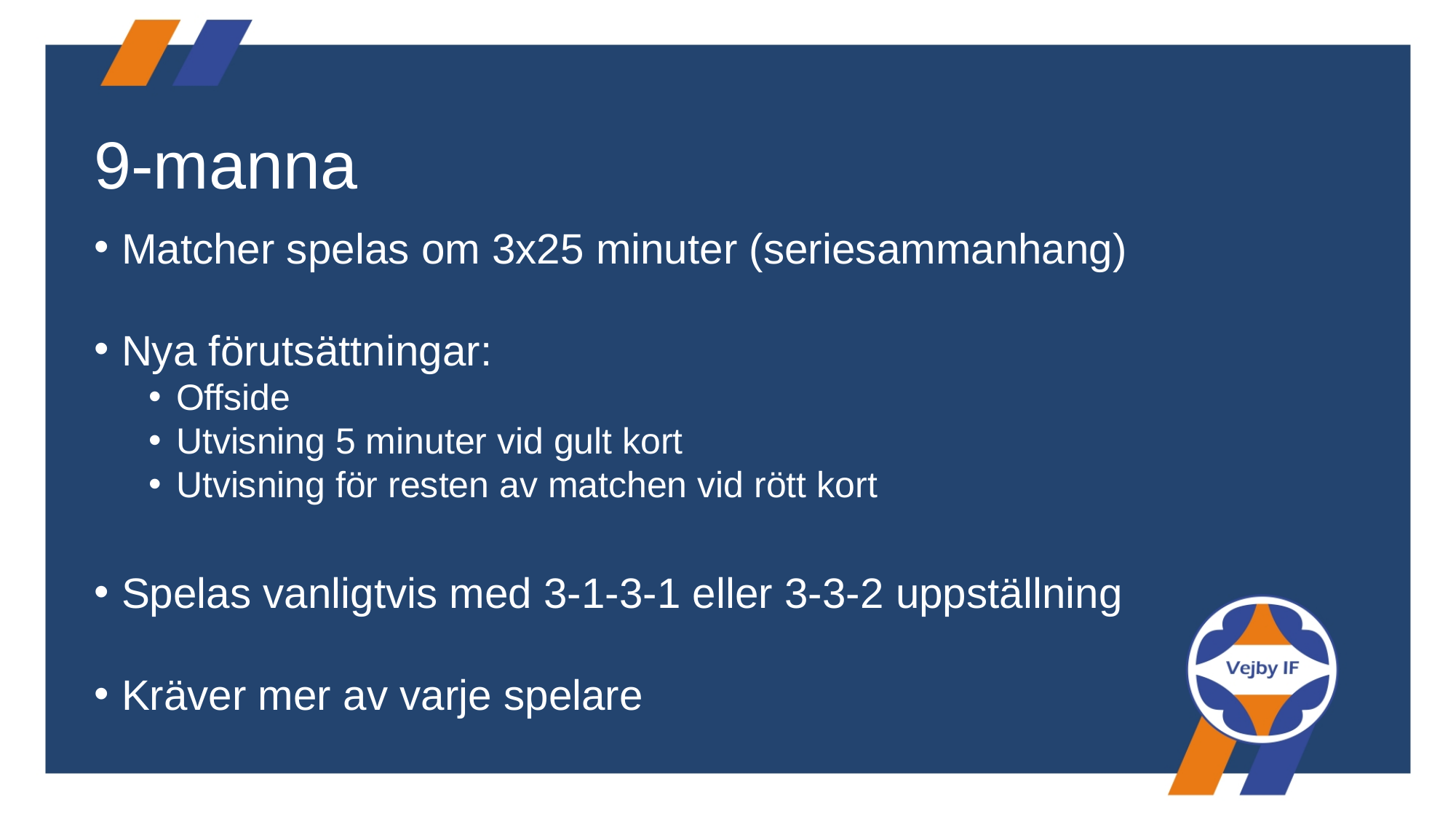

# 9-manna
Matcher spelas om 3x25 minuter (seriesammanhang)

Nya förutsättningar:
Offside
Utvisning 5 minuter vid gult kort
Utvisning för resten av matchen vid rött kort

Spelas vanligtvis med 3-1-3-1 eller 3-3-2 uppställning

Kräver mer av varje spelare